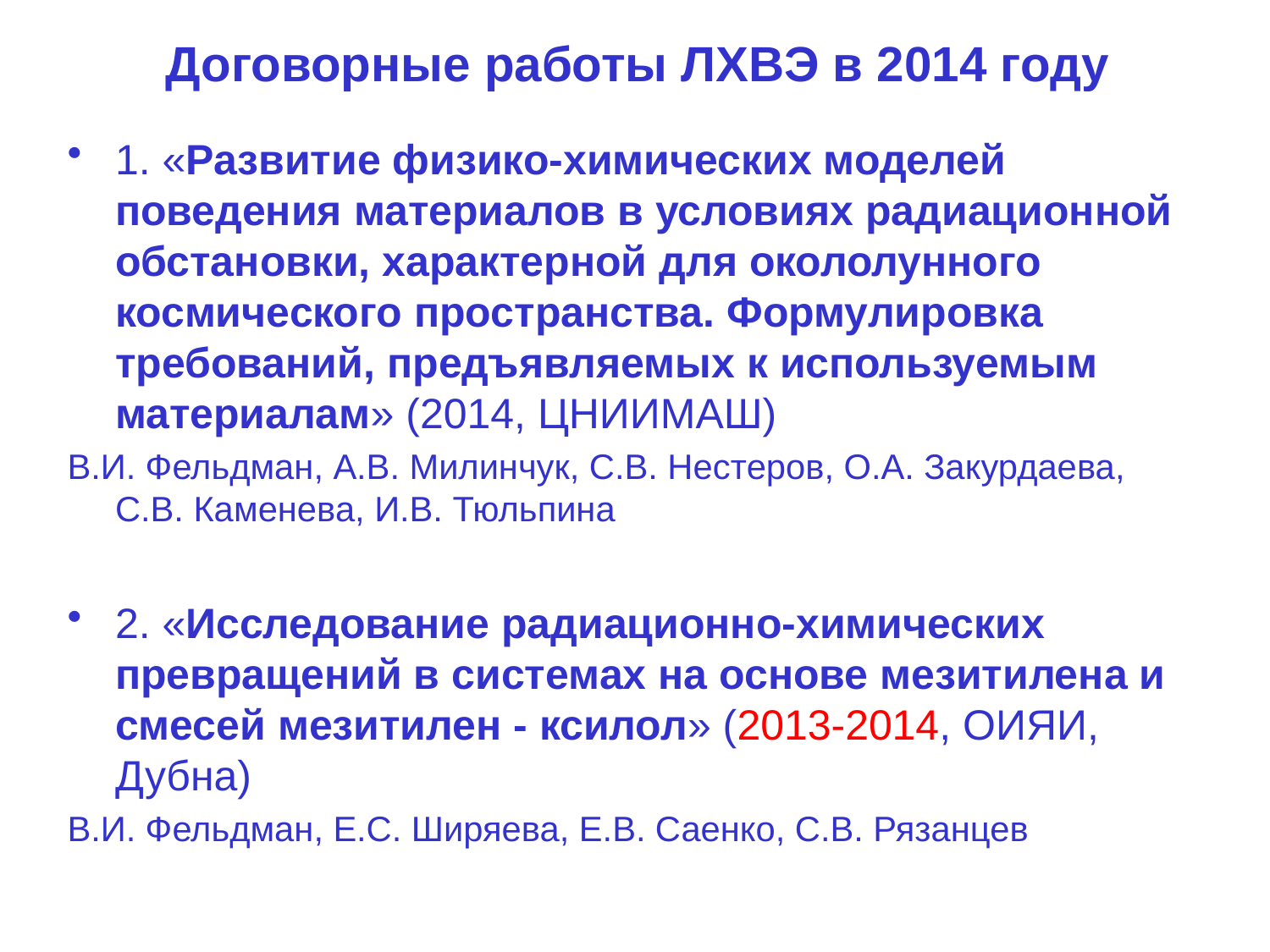

Договорные работы ЛХВЭ в 2014 году
1. «Развитие физико-химических моделей поведения материалов в условиях радиационной обстановки, характерной для окололунного космического пространства. Формулировка требований, предъявляемых к используемым материалам» (2014, ЦНИИМАШ)
В.И. Фельдман, А.В. Милинчук, С.В. Нестеров, О.А. Закурдаева, С.В. Каменева, И.В. Тюльпина

2. «Исследование радиационно-химических превращений в системах на основе мезитилена и смесей мезитилен - ксилол» (2013-2014, ОИЯИ, Дубна)
В.И. Фельдман, Е.С. Ширяева, Е.В. Саенко, С.В. Рязанцев